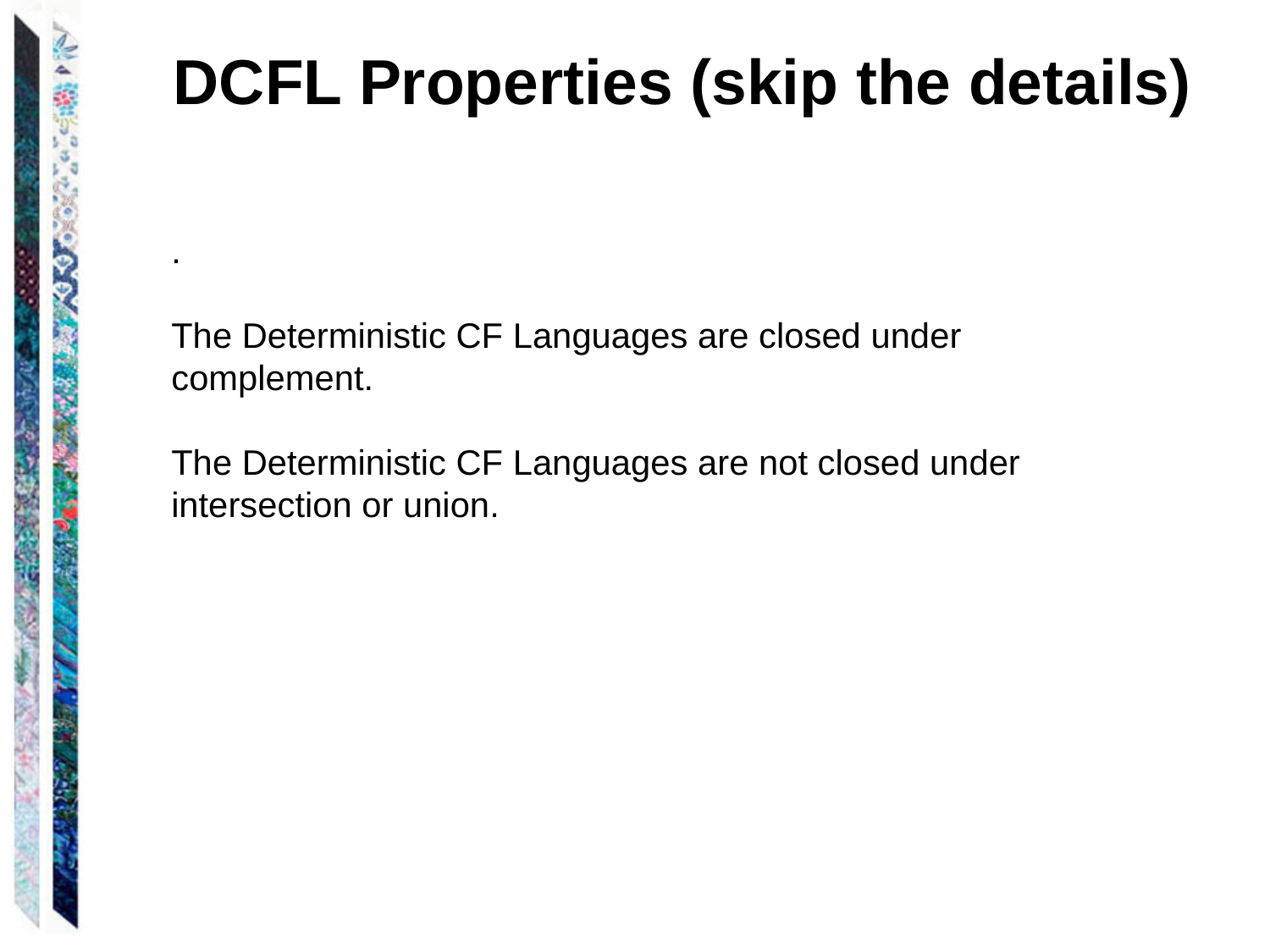

DCFL Properties (skip the details)
.

The Deterministic CF Languages are closed under complement.

The Deterministic CF Languages are not closed under intersection or union.